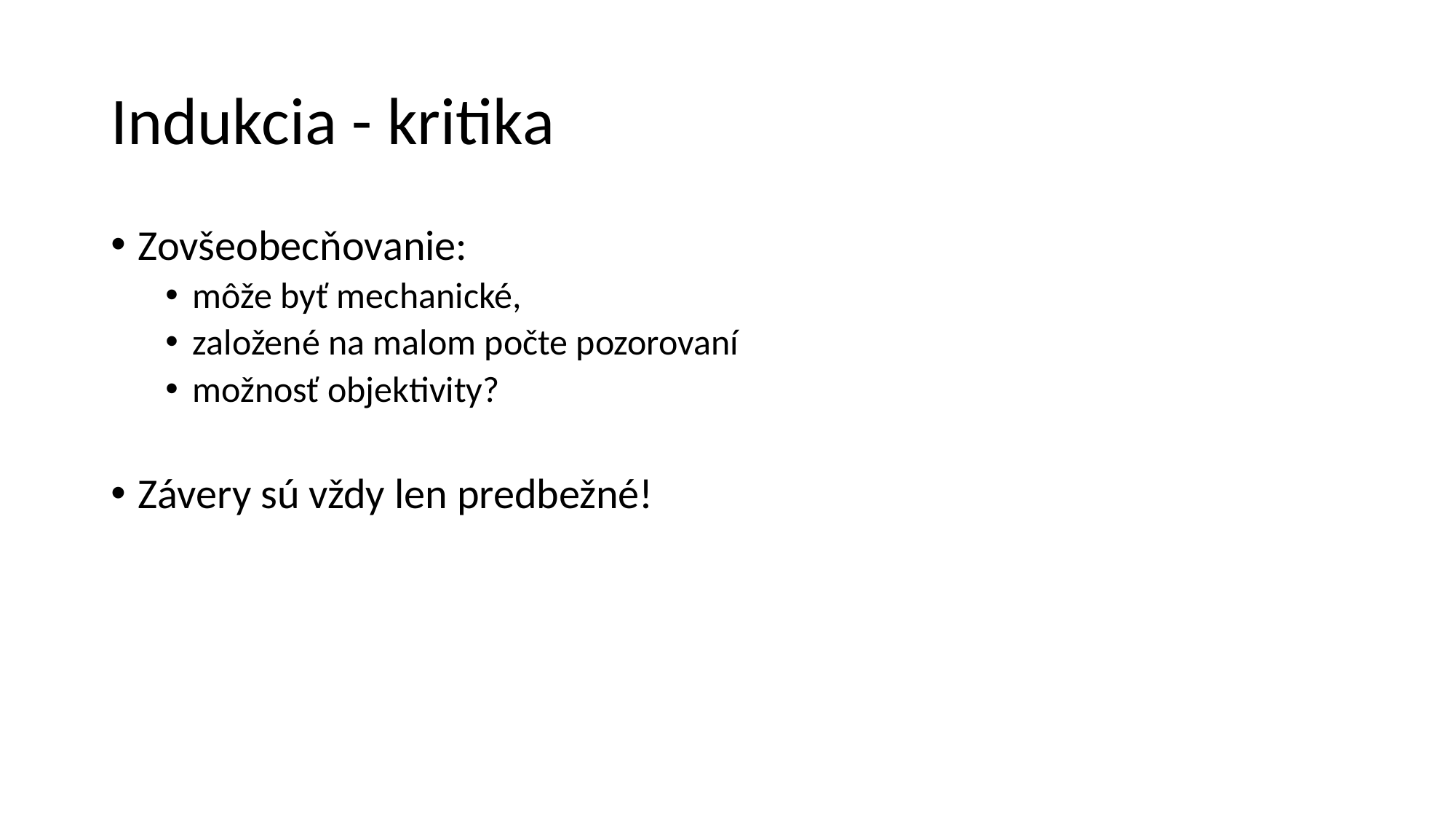

# Indukcia - kritika
Zovšeobecňovanie:
môže byť mechanické,
založené na malom počte pozorovaní
možnosť objektivity?

Závery sú vždy len predbežné!